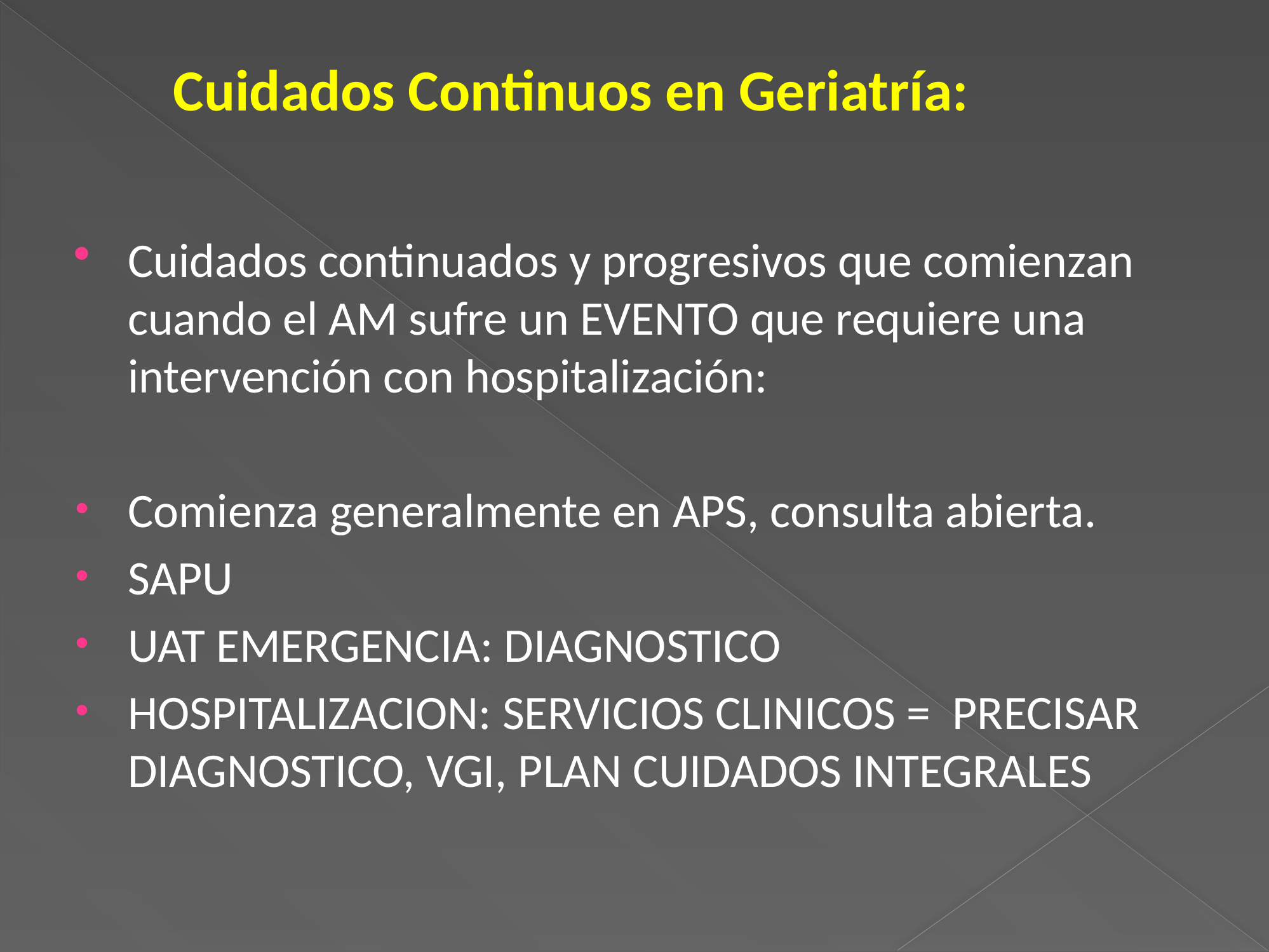

# Cuidados Continuos en Geriatría:
Cuidados continuados y progresivos que comienzan cuando el AM sufre un EVENTO que requiere una intervención con hospitalización:

Comienza generalmente en APS, consulta abierta.
SAPU
UAT EMERGENCIA: DIAGNOSTICO
HOSPITALIZACION: SERVICIOS CLINICOS =  PRECISAR DIAGNOSTICO, VGI, PLAN CUIDADOS INTEGRALES